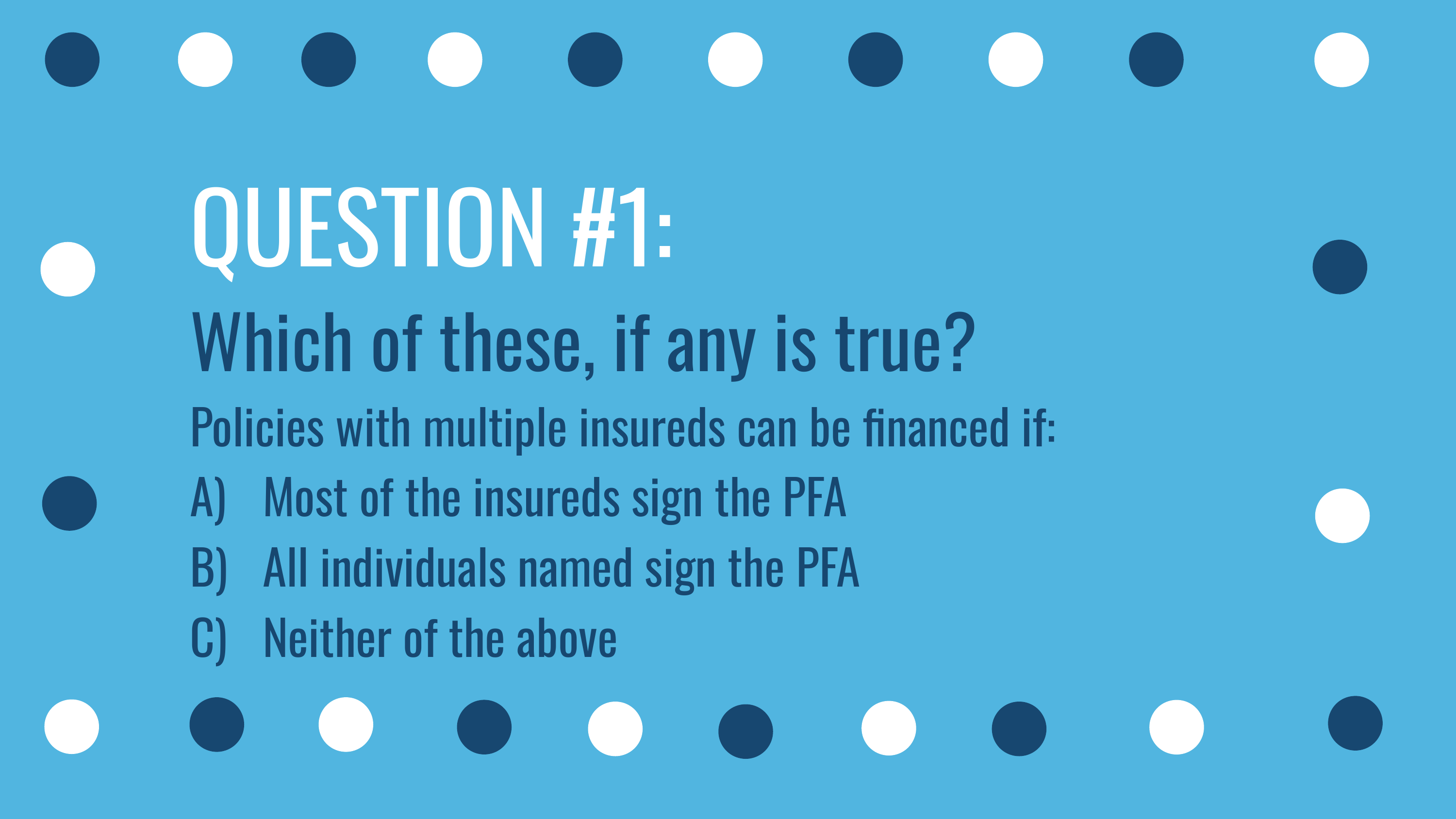

QUESTION #1:
Which of these, if any is true?
Policies with multiple insureds can be financed if:
Most of the insureds sign the PFA
All individuals named sign the PFA
Neither of the above